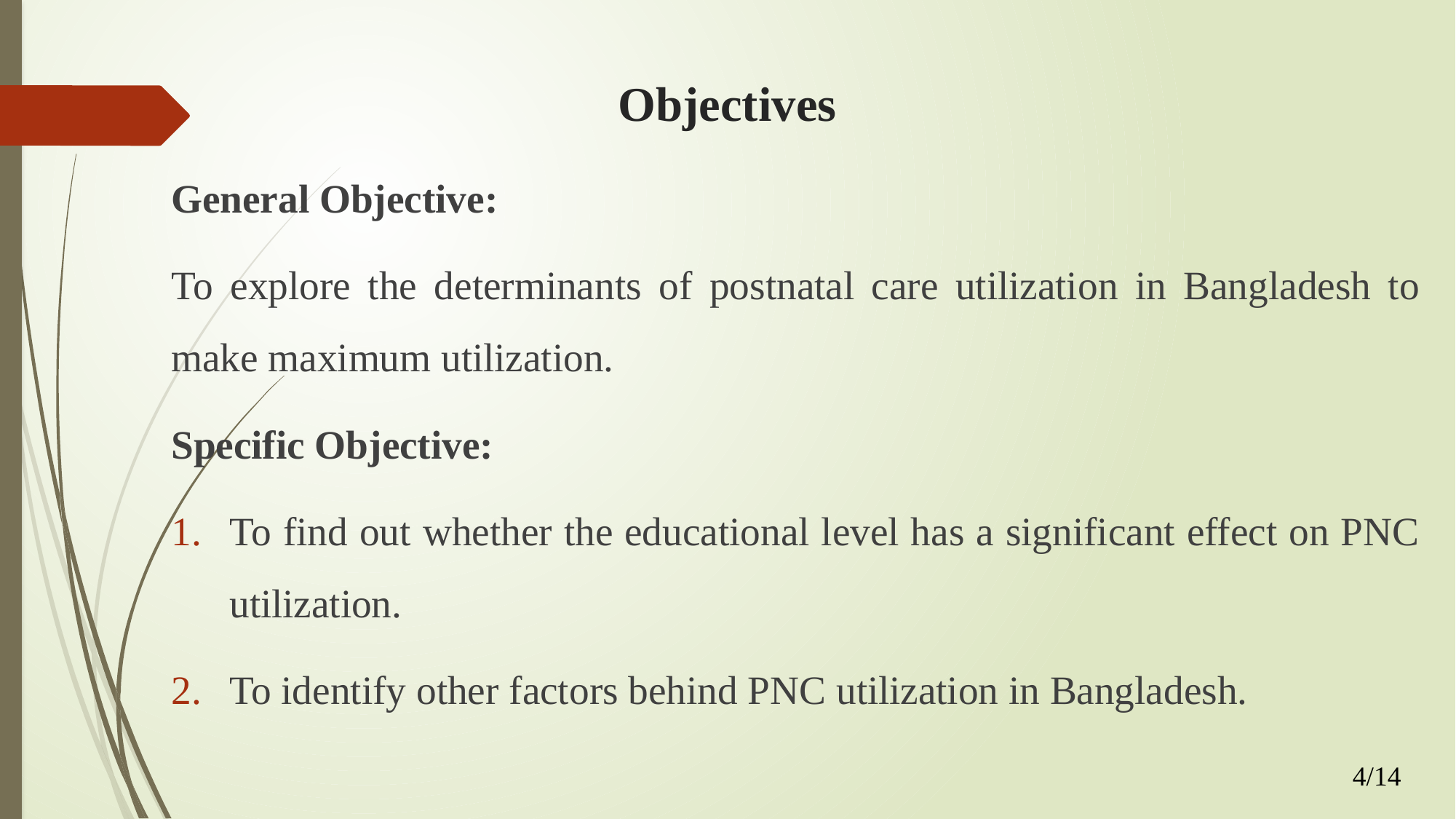

# Objectives
General Objective:
To explore the determinants of postnatal care utilization in Bangladesh to make maximum utilization.
Specific Objective:
To find out whether the educational level has a significant effect on PNC utilization.
To identify other factors behind PNC utilization in Bangladesh.
4/14